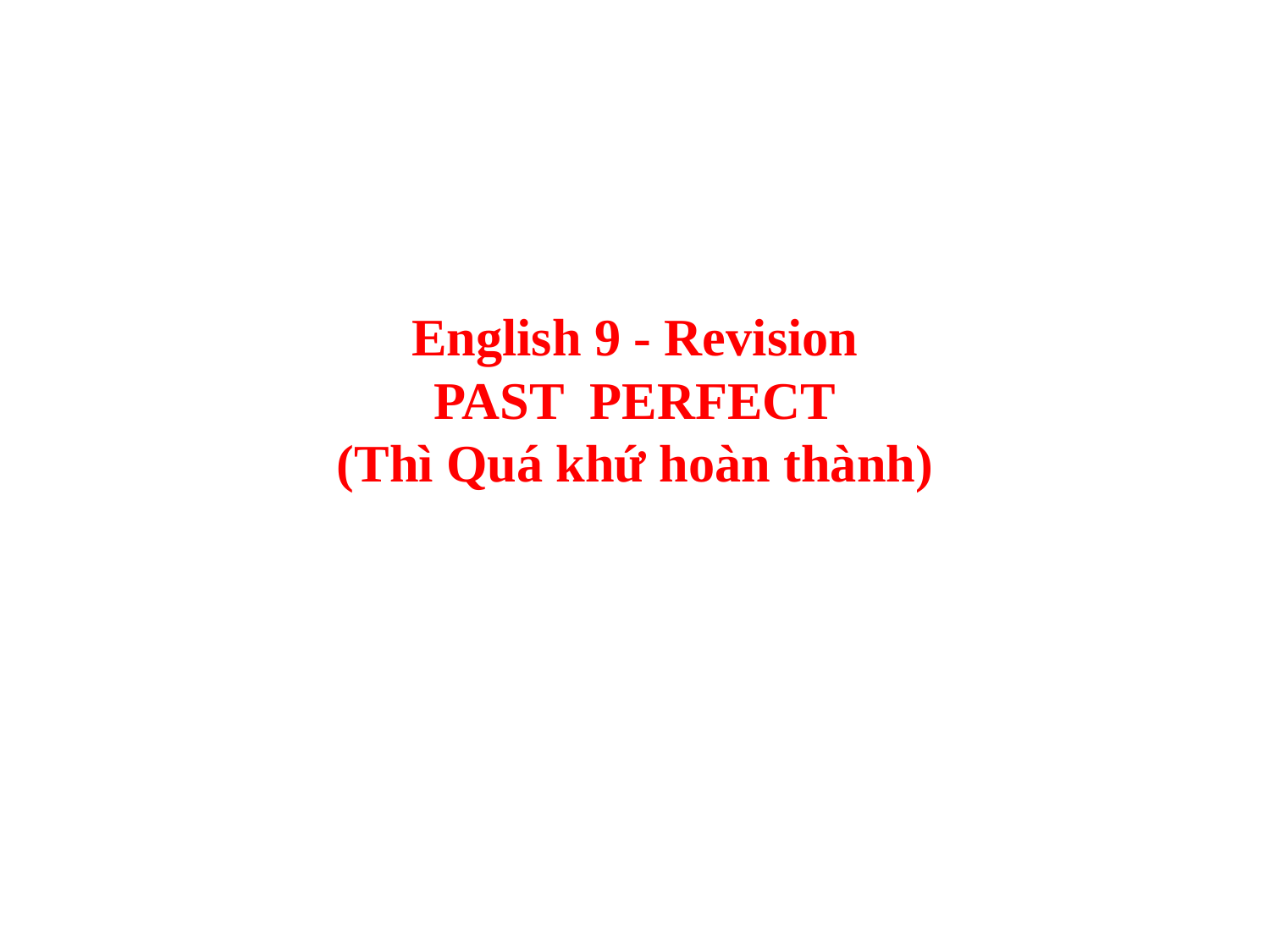

# English 9 - Revision PAST  PERFECT (Thì Quá khứ hoàn thành)